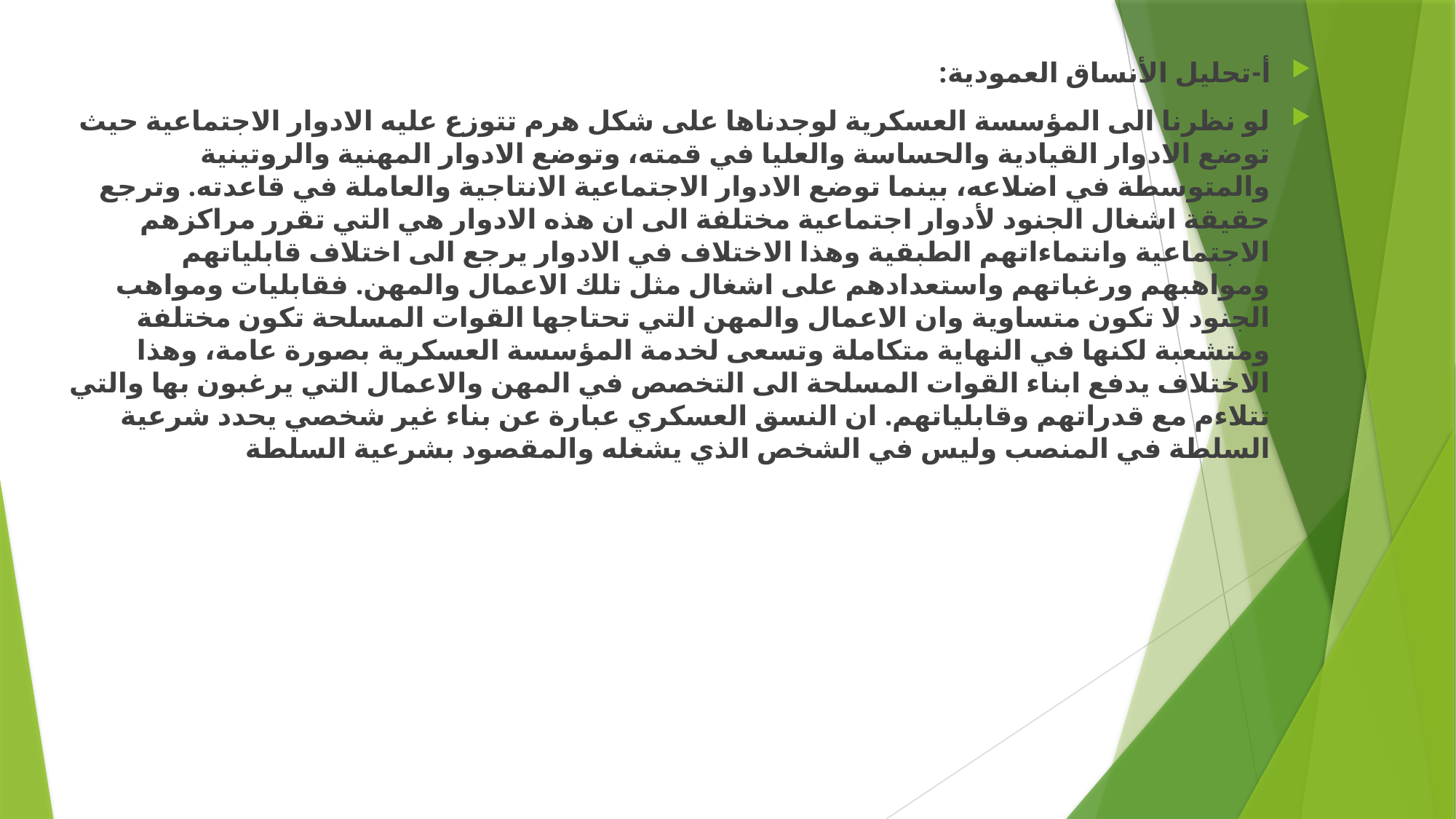

أ‌-	تحليل الأنساق العمودية:
لو نظرنا الى المؤسسة العسكرية لوجدناها على شكل هرم تتوزع عليه الادوار الاجتماعية حيث توضع الادوار القيادية والحساسة والعليا في قمته، وتوضع الادوار المهنية والروتينية والمتوسطة في اضلاعه، بينما توضع الادوار الاجتماعية الانتاجية والعاملة في قاعدته. وترجع حقيقة اشغال الجنود لأدوار اجتماعية مختلفة الى ان هذه الادوار هي التي تقرر مراكزهم الاجتماعية وانتماءاتهم الطبقية وهذا الاختلاف في الادوار يرجع الى اختلاف قابلياتهم ومواهبهم ورغباتهم واستعدادهم على اشغال مثل تلك الاعمال والمهن. فقابليات ومواهب الجنود لا تكون متساوية وان الاعمال والمهن التي تحتاجها القوات المسلحة تكون مختلفة ومتشعبة لكنها في النهاية متكاملة وتسعى لخدمة المؤسسة العسكرية بصورة عامة، وهذا الاختلاف يدفع ابناء القوات المسلحة الى التخصص في المهن والاعمال التي يرغبون بها والتي تتلاءم مع قدراتهم وقابلياتهم. ان النسق العسكري عبارة عن بناء غير شخصي يحدد شرعية السلطة في المنصب وليس في الشخص الذي يشغله والمقصود بشرعية السلطة